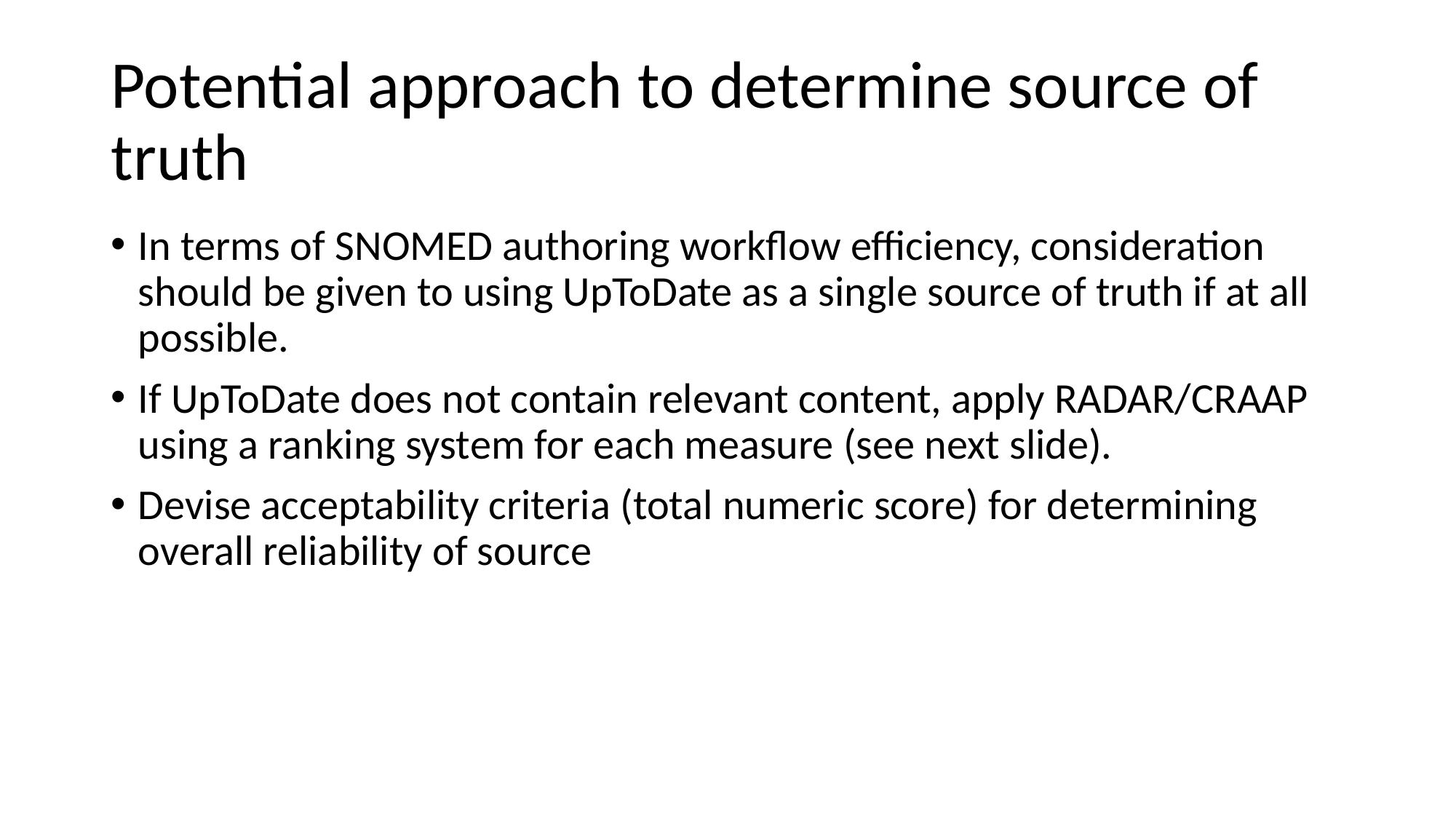

# Potential approach to determine source of truth
In terms of SNOMED authoring workflow efficiency, consideration should be given to using UpToDate as a single source of truth if at all possible.
If UpToDate does not contain relevant content, apply RADAR/CRAAP using a ranking system for each measure (see next slide).
Devise acceptability criteria (total numeric score) for determining overall reliability of source